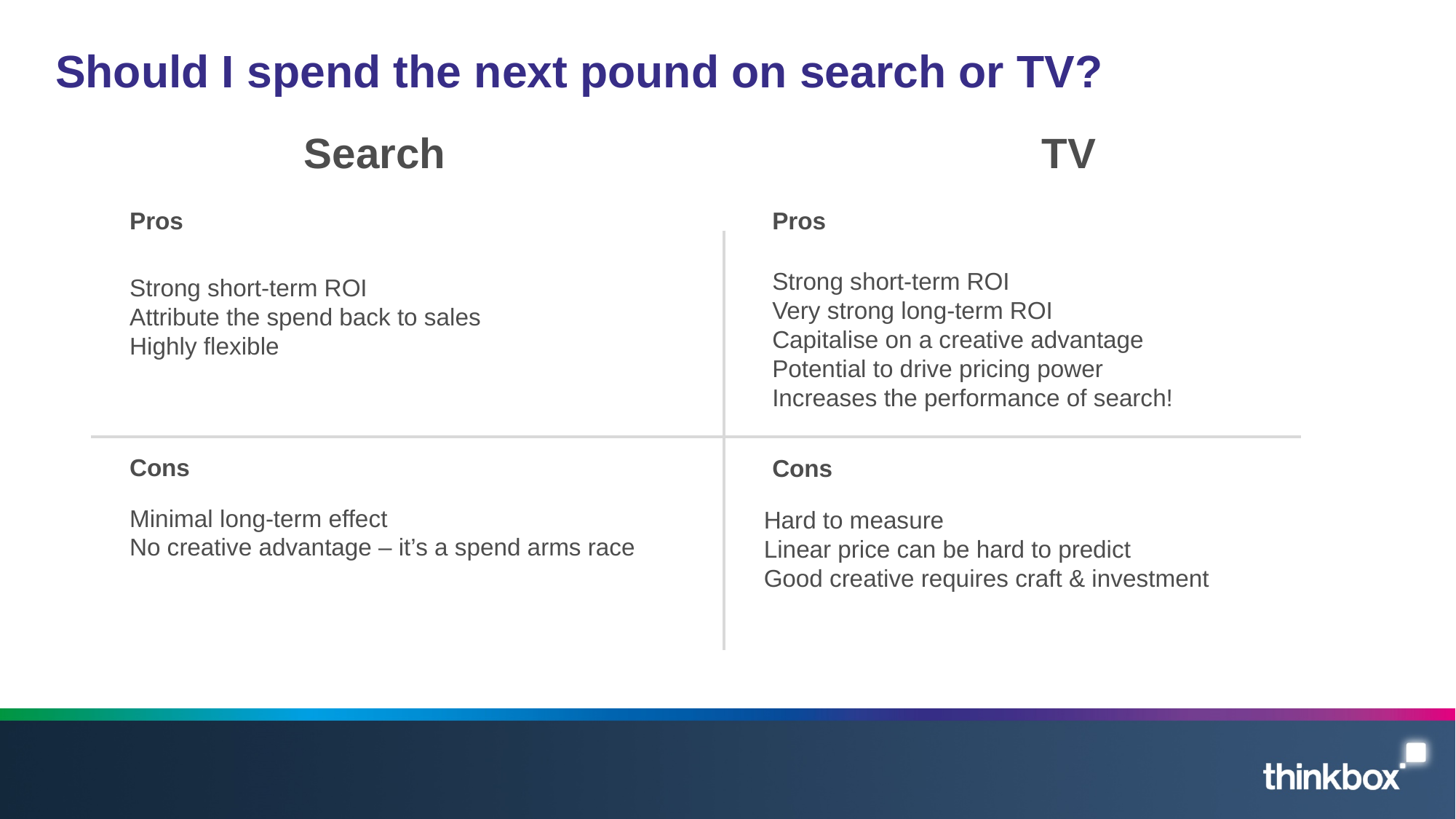

# Should I spend the next pound on search or TV?
Search
TV
Pros
Pros
Strong short-term ROI
Very strong long-term ROI
Capitalise on a creative advantage
Potential to drive pricing power
Increases the performance of search!

Strong short-term ROI
Attribute the spend back to sales
Highly flexible

Cons
Cons
Minimal long-term effect
No creative advantage – it’s a spend arms race

Hard to measure
Linear price can be hard to predict
Good creative requires craft & investment